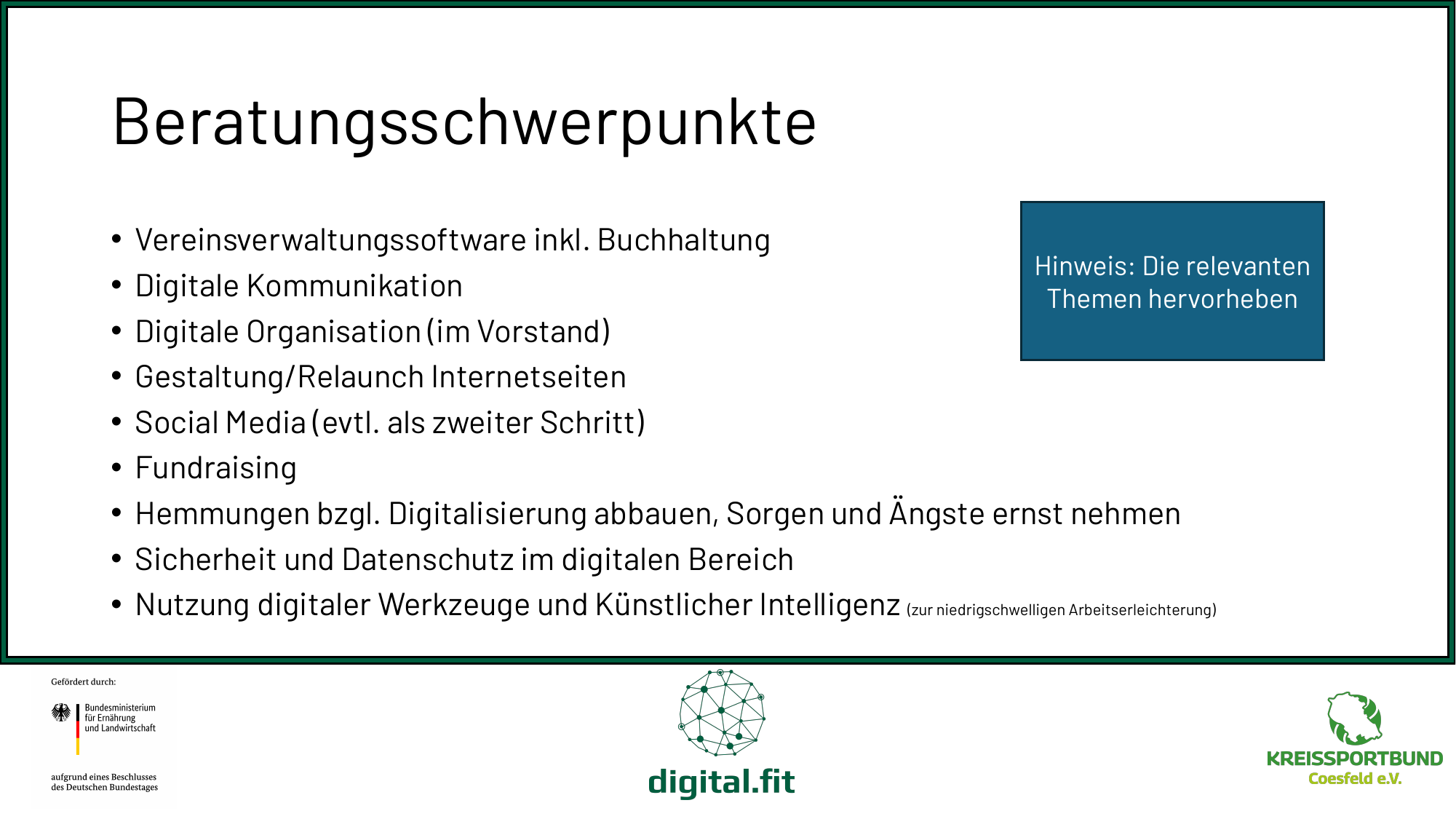

# Beratungsschwerpunkte
Hinweis: Die relevanten Themen hervorheben
Vereinsverwaltungssoftware inkl. Buchhaltung
Digitale Kommunikation
Digitale Organisation (im Vorstand)
Gestaltung/Relaunch Internetseiten
Social Media (evtl. als zweiter Schritt)
Fundraising
Hemmungen bzgl. Digitalisierung abbauen, Sorgen und Ängste ernst nehmen
Sicherheit und Datenschutz im digitalen Bereich
Nutzung digitaler Werkzeuge und Künstlicher Intelligenz (zur niedrigschwelligen Arbeitserleichterung)